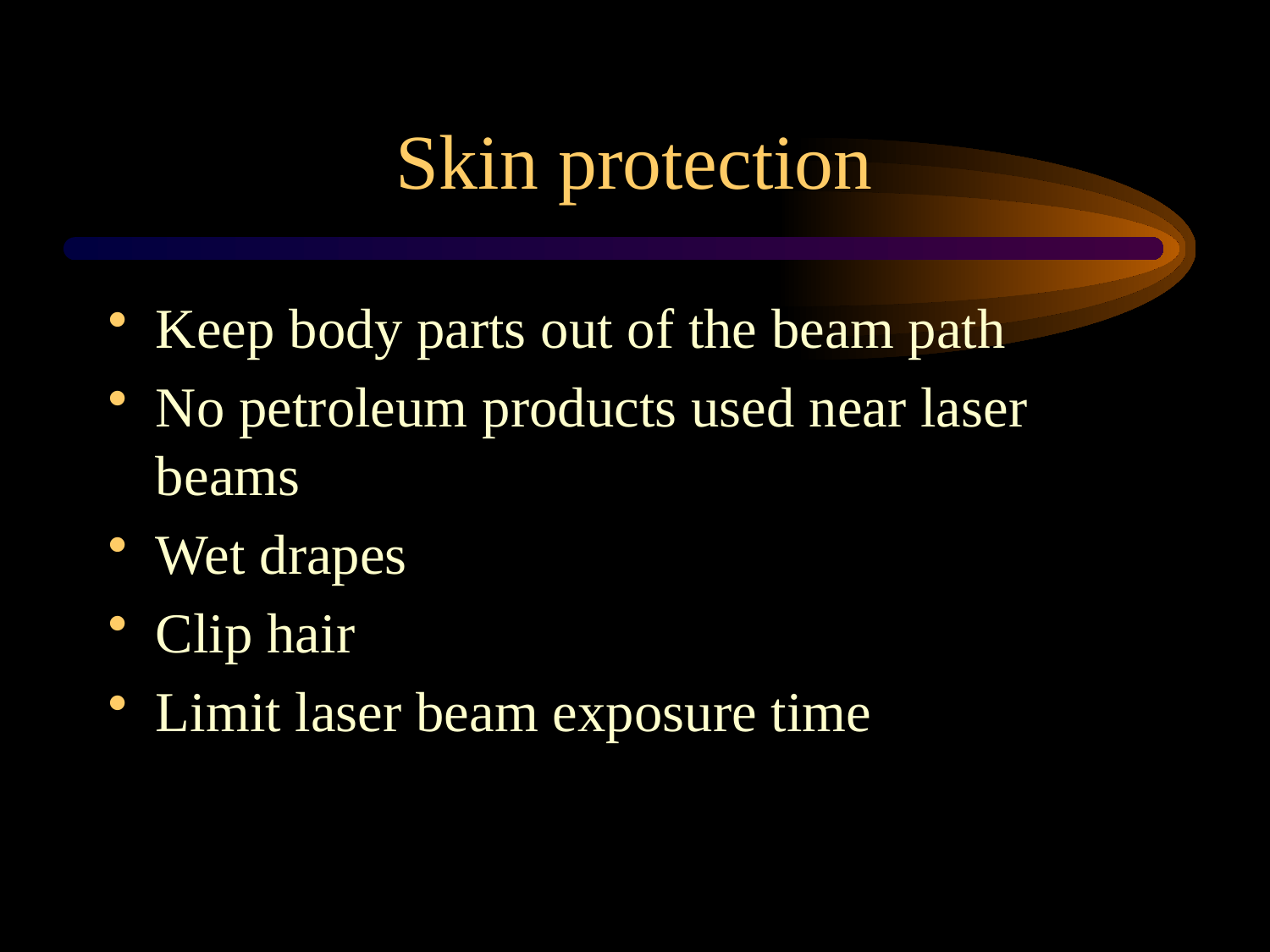

# Skin protection
Keep body parts out of the beam path
No petroleum products used near laser beams
Wet drapes
Clip hair
Limit laser beam exposure time